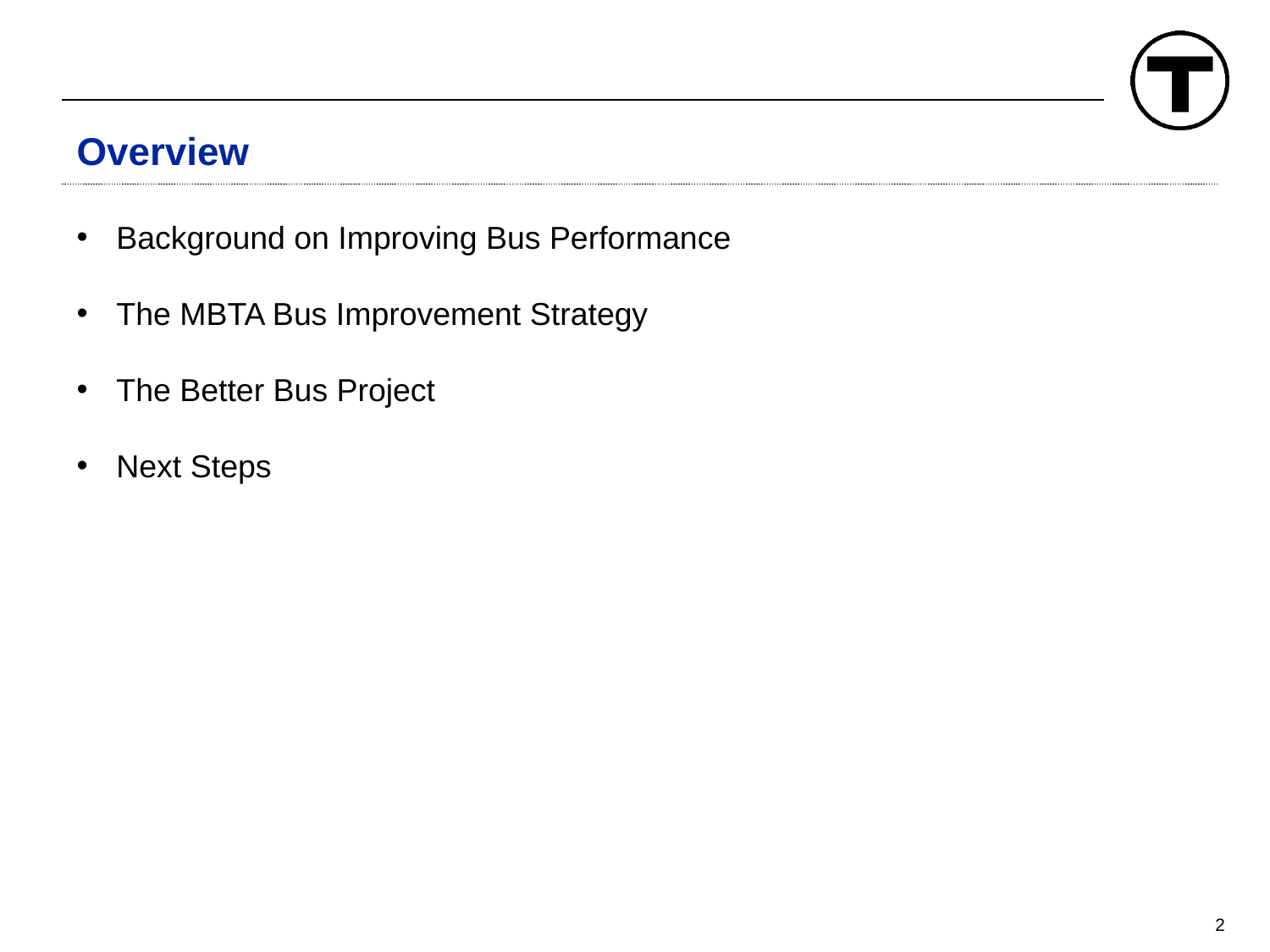

# Overview
Background on Improving Bus Performance

The MBTA Bus Improvement Strategy

The Better Bus Project

Next Steps